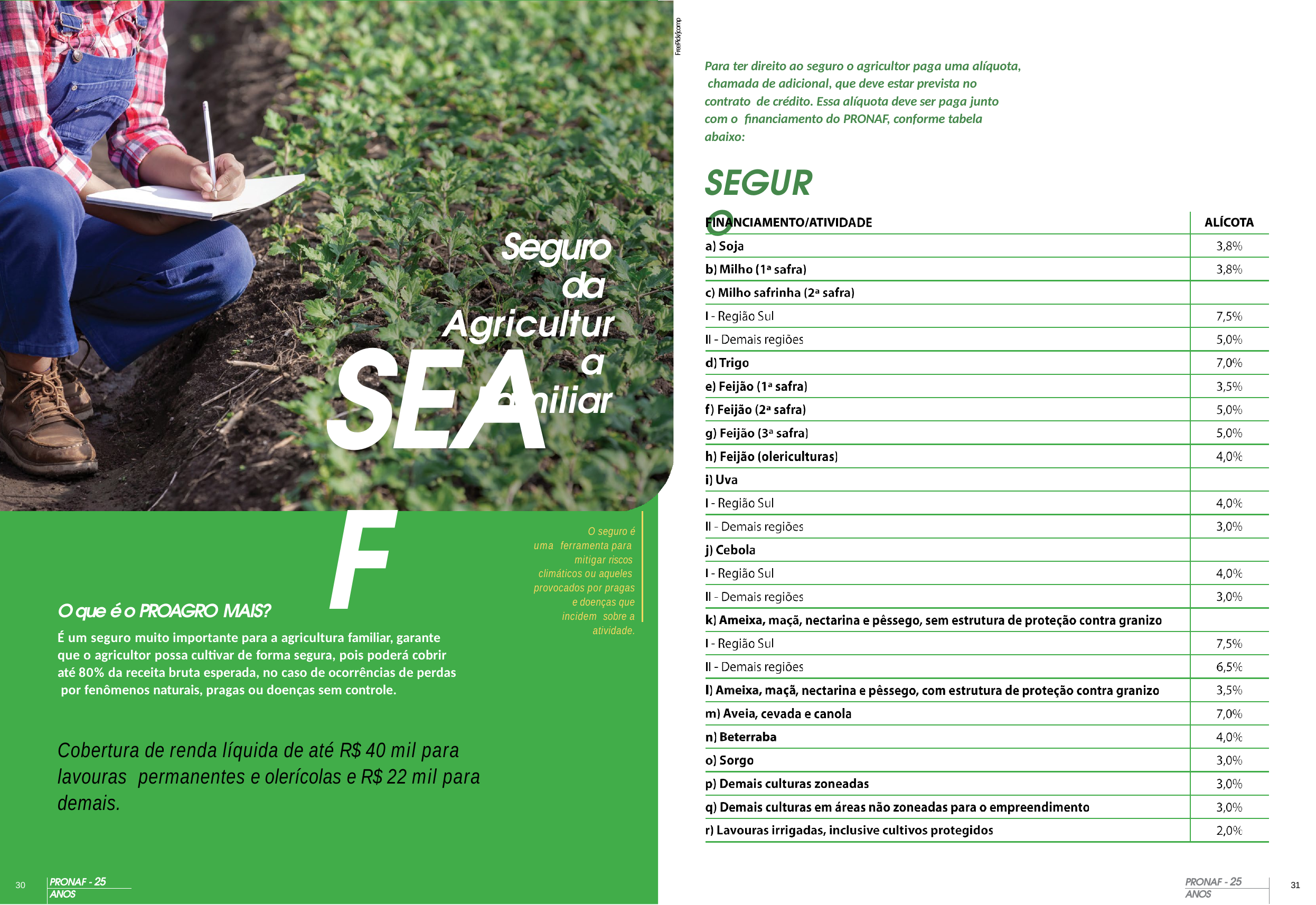

FreePick/jcomp
Para ter direito ao seguro o agricultor paga uma alíquota,  chamada de adicional, que deve estar prevista no contrato  de crédito. Essa alíquota deve ser paga junto com o  financiamento do PRONAF, conforme tabela abaixo:
SEGURO

Seguro da  Agricultura  Familiar

SEAF

O seguro é uma  ferramenta para  mitigar riscos  climáticos ou aqueles  provocados por pragas  e doenças que incidem  sobre a atividade.

O que é o PROAGRO MAIS?
É um seguro muito importante para a agricultura familiar, garante  que o agricultor possa cultivar de forma segura, pois poderá cobrir  até 80% da receita bruta esperada, no caso de ocorrências de perdas  por fenômenos naturais, pragas ou doenças sem controle.

Cobertura de renda líquida de até R$ 40 mil para lavouras  permanentes e olerícolas e R$ 22 mil para demais.

PRONAF - 25 ANOS
PRONAF - 25 ANOS

30
31